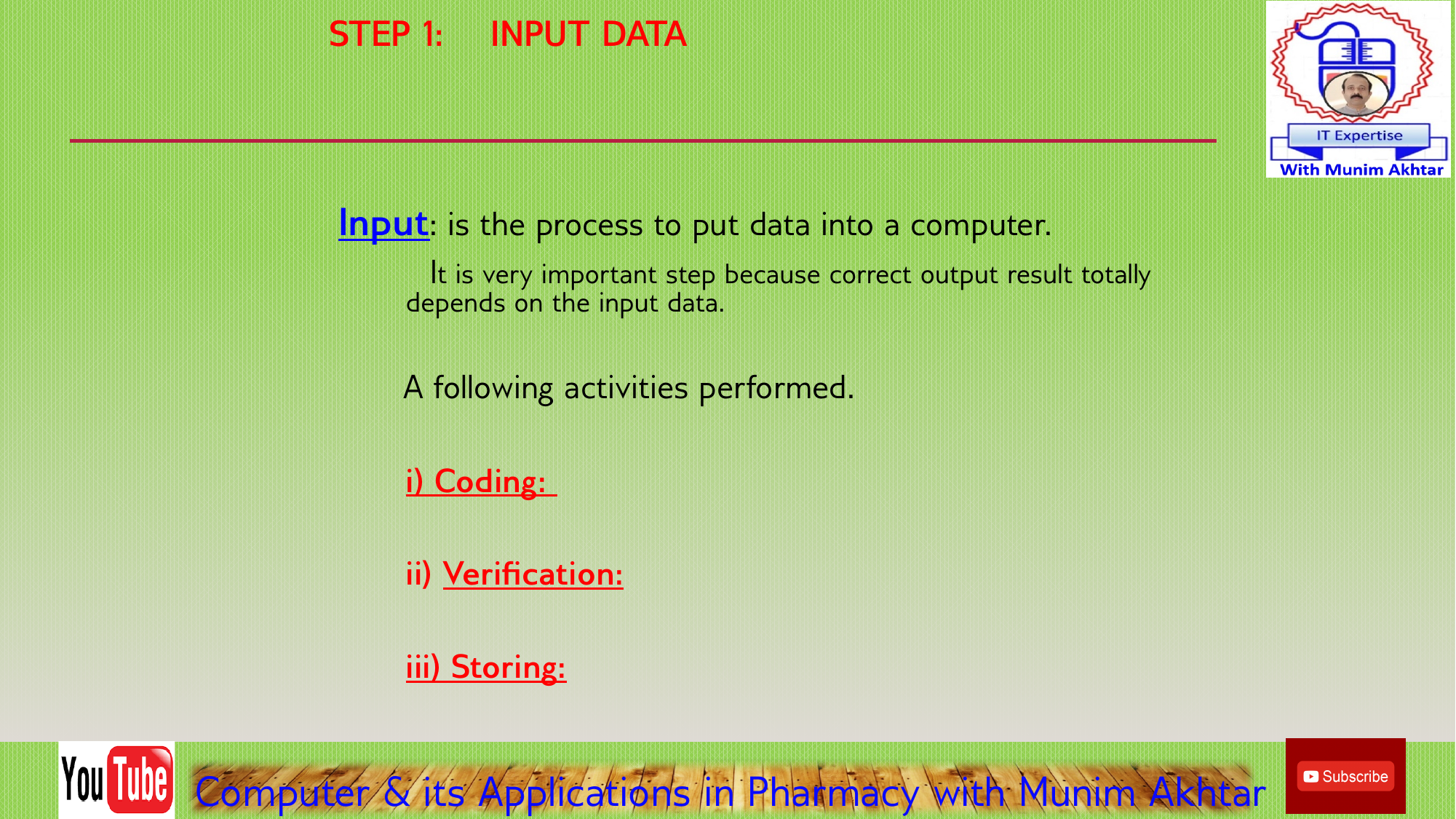

# Step 1:    INPUT DATA
Input: is the process to put data into a computer.
         It is very important step because correct output result totally depends on the input data.

A following activities performed.

	i) Coding:

	ii) Verification:

	iii) Storing: